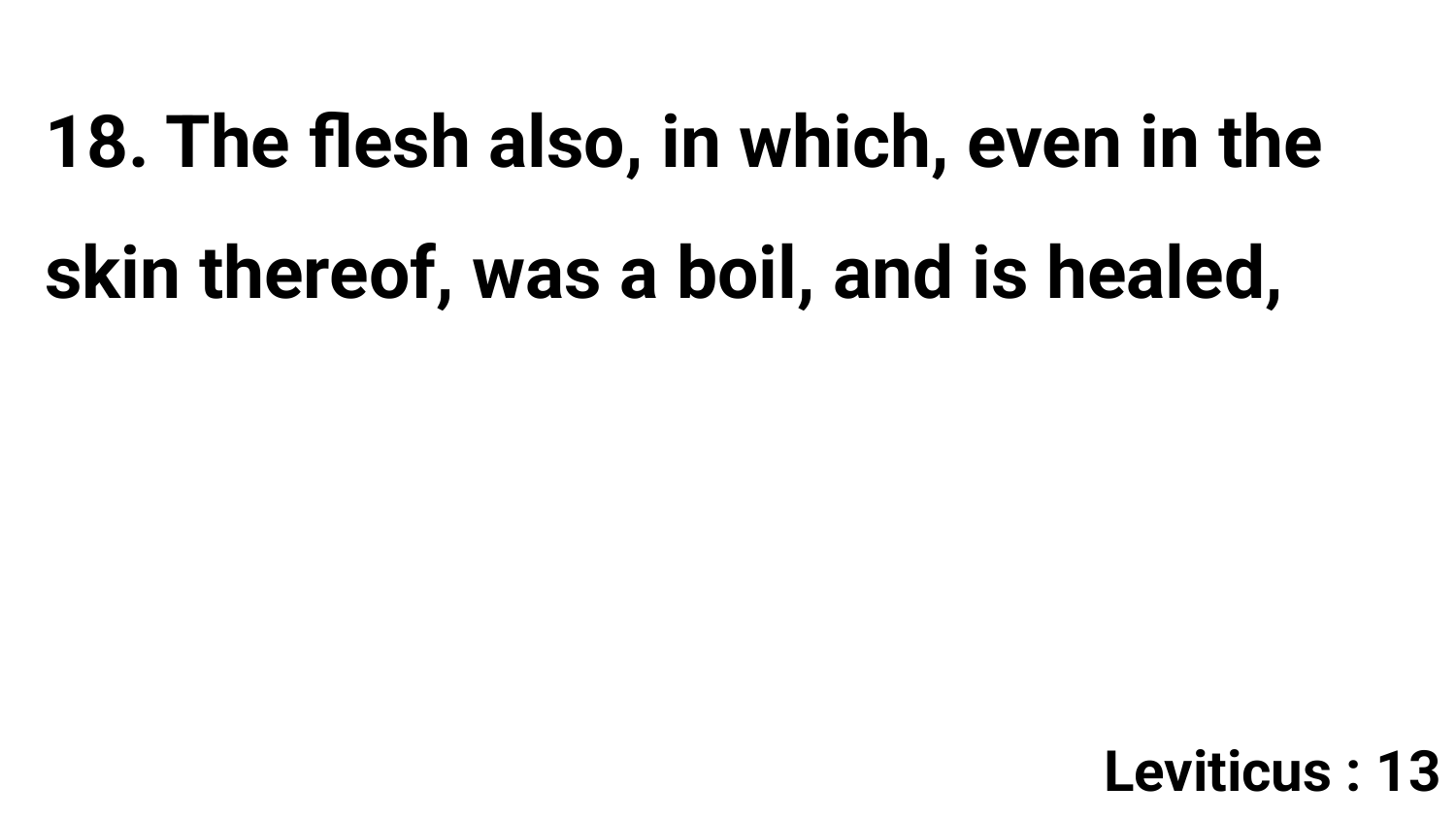

18. The flesh also, in which, even in the skin thereof, was a boil, and is healed,
Leviticus : 13